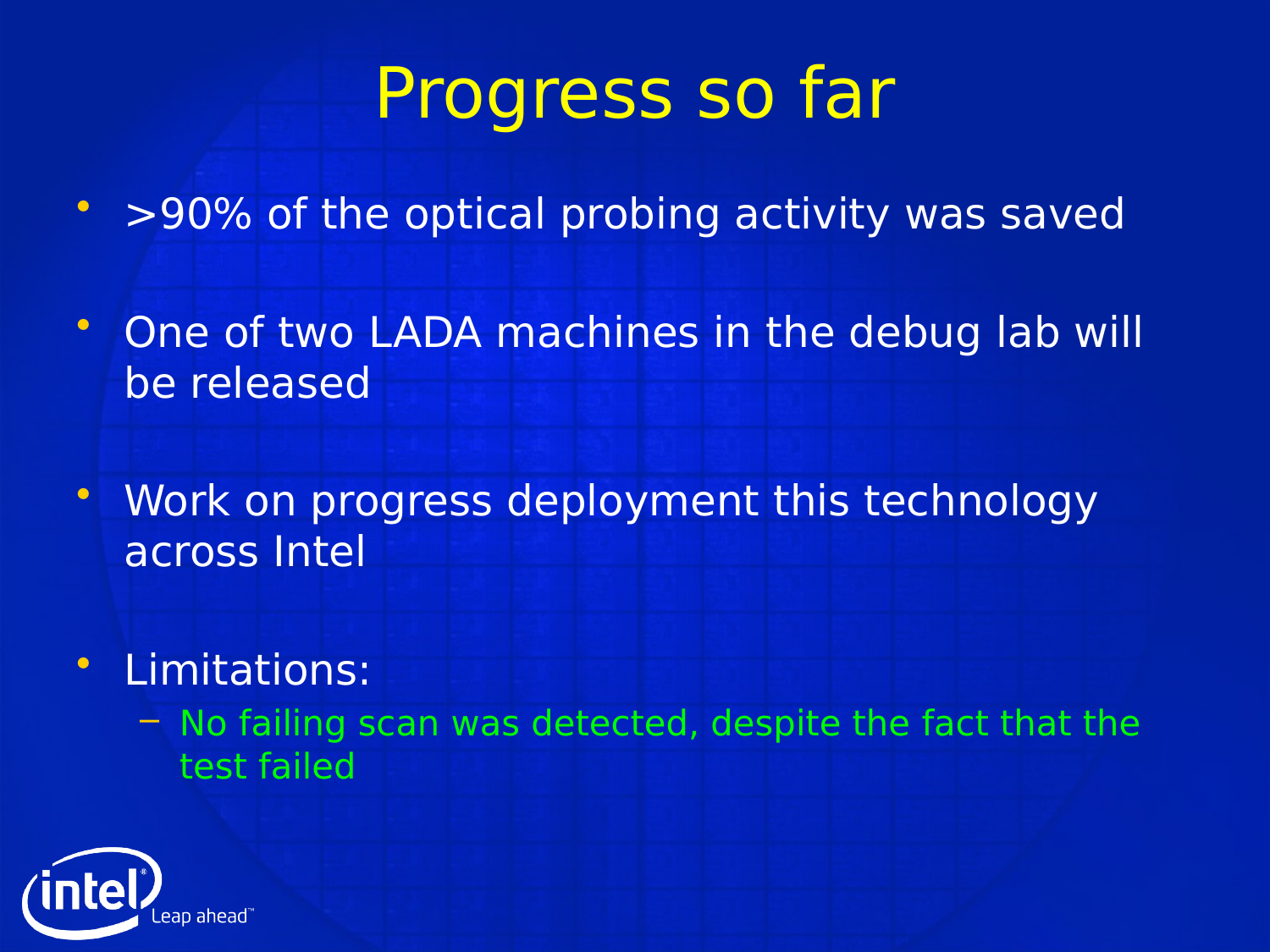

# Progress so far
>90% of the optical probing activity was saved

One of two LADA machines in the debug lab will be released

Work on progress deployment this technology across Intel

Limitations:
No failing scan was detected, despite the fact that the test failed